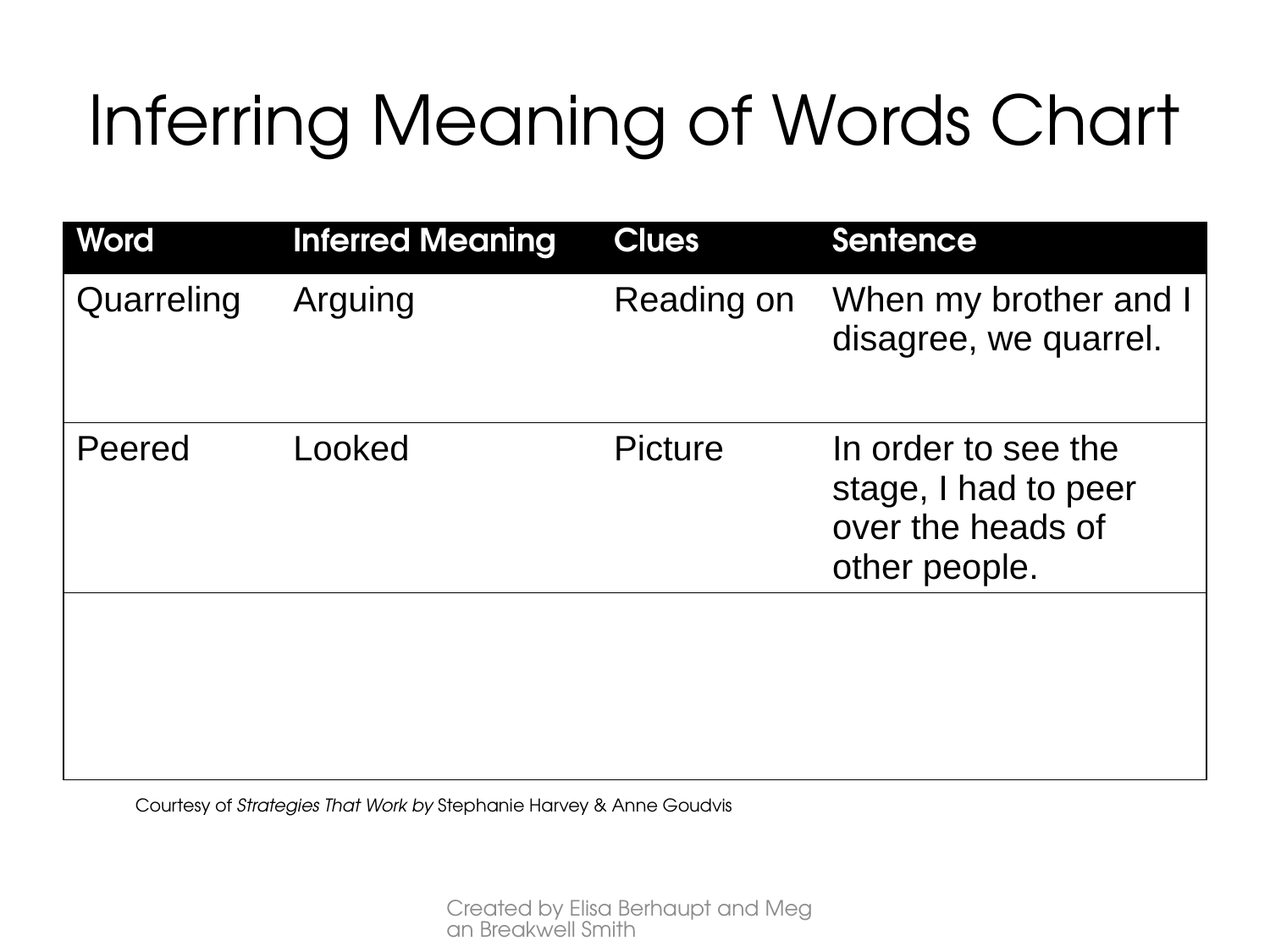

# Inferring Meaning of Words Chart
| Word | Inferred Meaning | Clues | Sentence |
| --- | --- | --- | --- |
| Quarreling | Arguing | Reading on | When my brother and I disagree, we quarrel. |
| Peered | Looked | Picture | In order to see the stage, I had to peer over the heads of other people. |
|  |  |  |  |

Courtesy of Strategies That Work by Stephanie Harvey & Anne Goudvis

Created by Elisa Berhaupt and Megan Breakwell Smith